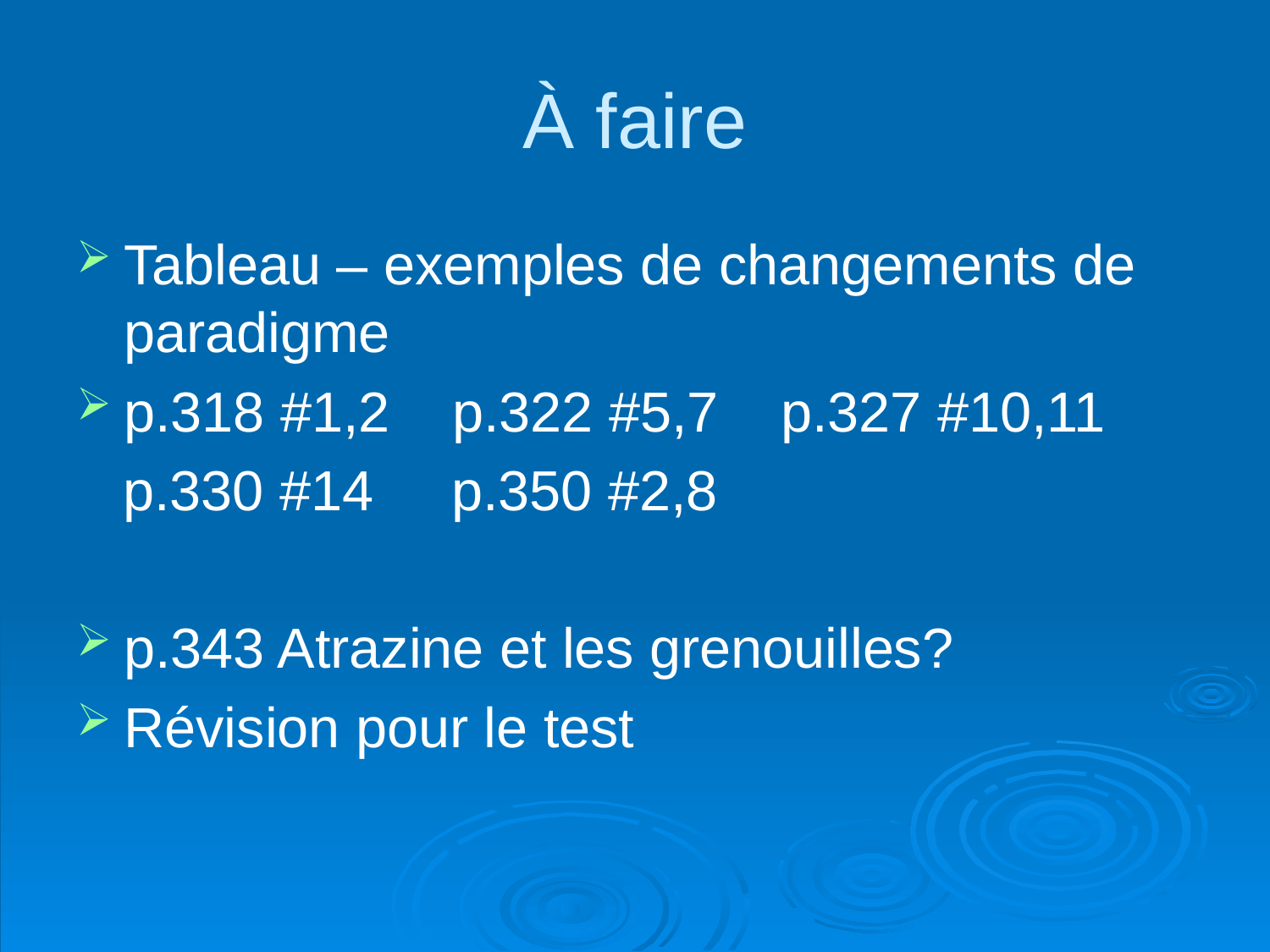

# À faire
Tableau – exemples de changements de paradigme
p.318 #1,2    p.322 #5,7    p.327 #10,11
   p.330 #14     p.350 #2,8

p.343 Atrazine et les grenouilles?
Révision pour le test